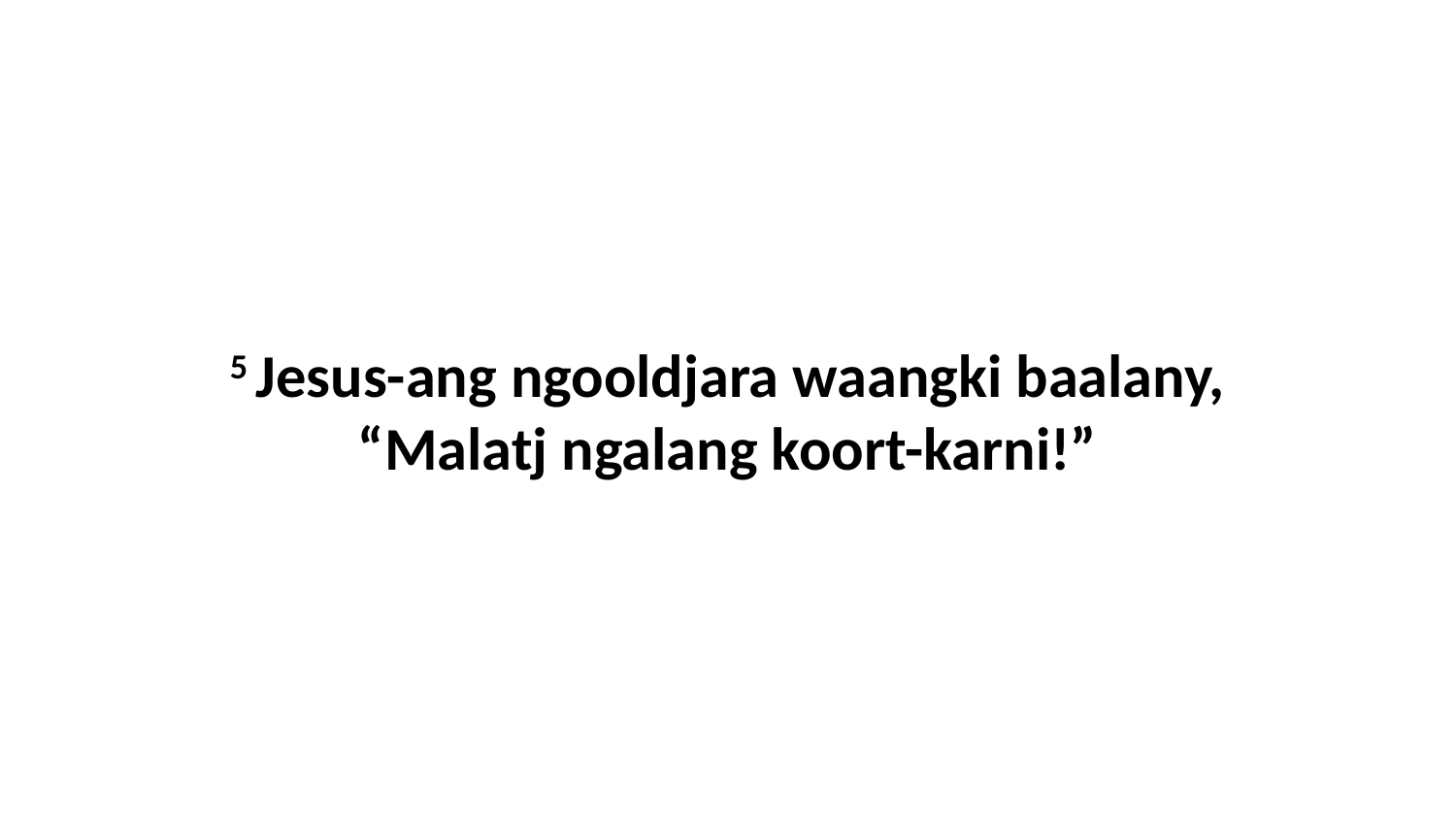

5 Jesus-ang ngooldjara waangki baalany, “Malatj ngalang koort-karni!”